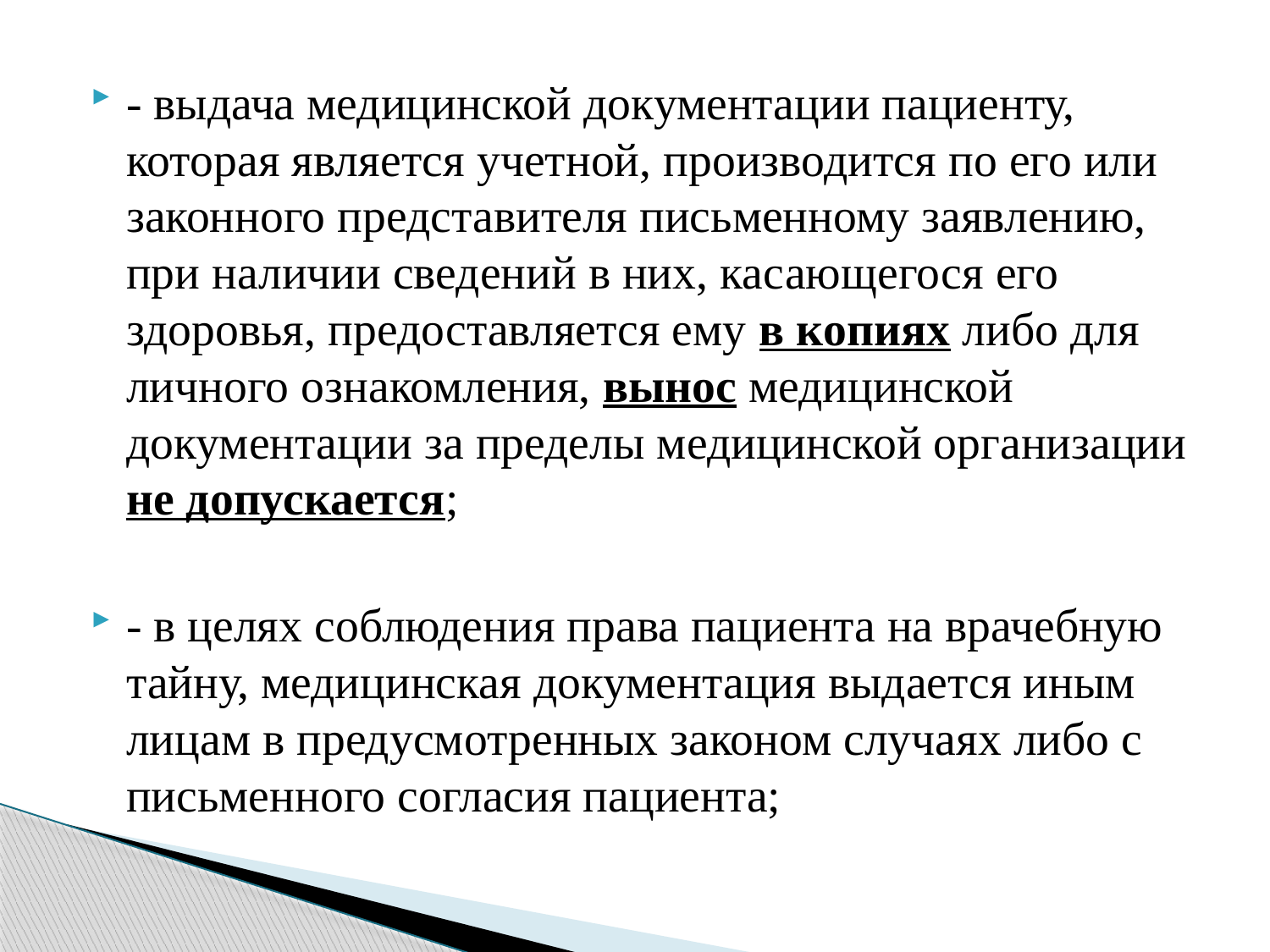

- выдача медицинской документации пациенту, которая является учетной, производится по его или законного представителя письменному заявлению, при наличии сведений в них, касающегося его здоровья, предоставляется ему в копиях либо для личного ознакомления, вынос медицинской документации за пределы медицинской организации не допускается;

- в целях соблюдения права пациента на врачебную тайну, медицинская документация выдается иным лицам в предусмотренных законом случаях либо с письменного согласия пациента;